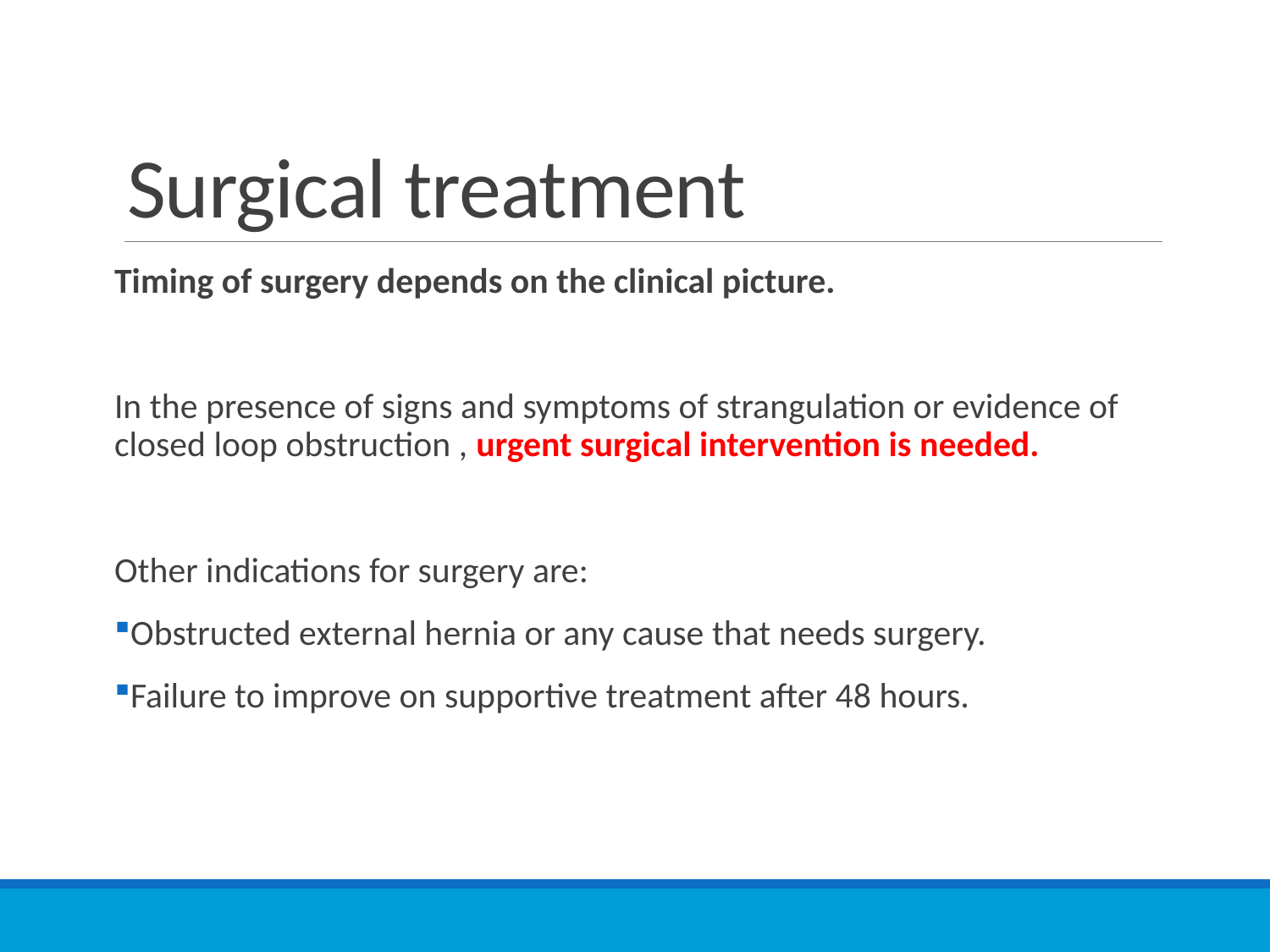

# Surgical treatment
Timing of surgery depends on the clinical picture.

In the presence of signs and symptoms of strangulation or evidence of closed loop obstruction , urgent surgical intervention is needed.

Other indications for surgery are:
Obstructed external hernia or any cause that needs surgery.
Failure to improve on supportive treatment after 48 hours.